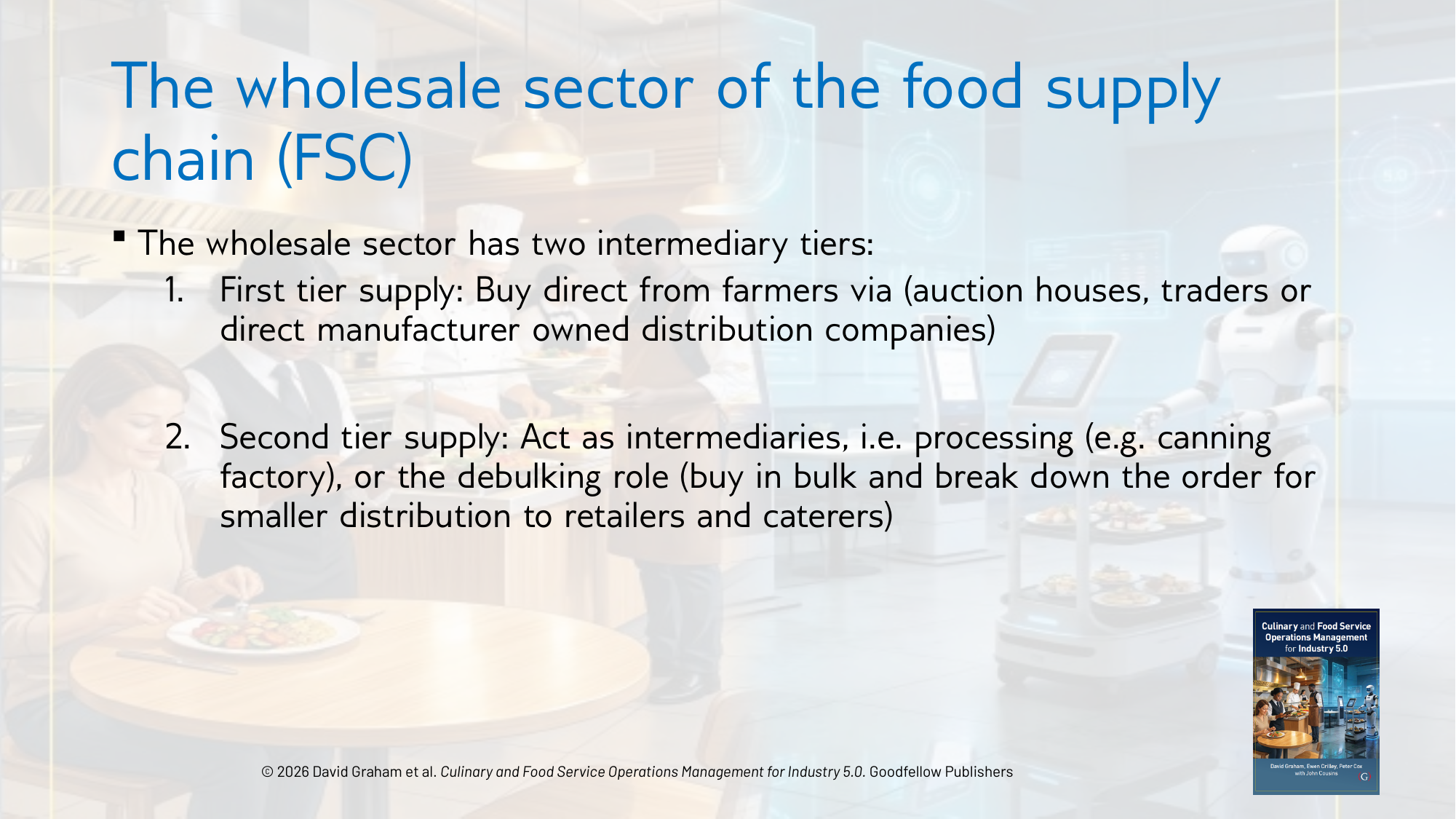

# The wholesale sector of the food supply chain (FSC)
The wholesale sector has two intermediary tiers:
First tier supply: Buy direct from farmers via (auction houses, traders or direct manufacturer owned distribution companies)

Second tier supply: Act as intermediaries, i.e. processing (e.g. canning factory), or the debulking role (buy in bulk and break down the order for smaller distribution to retailers and caterers)
© 2026 David Graham et al. Culinary and Food Service Operations Management for Industry 5.0. Goodfellow Publishers